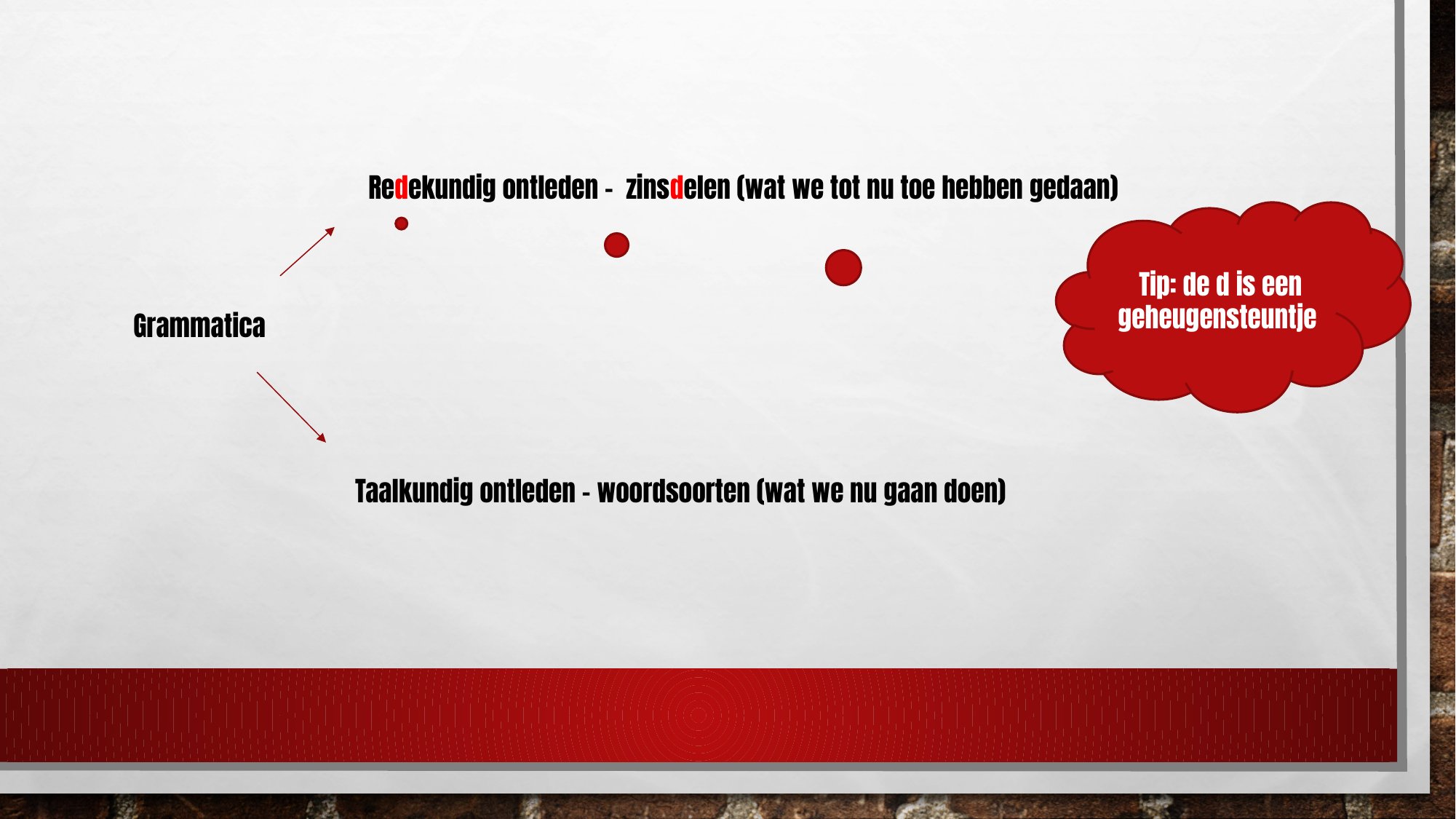

Redekundig ontleden –  zinsdelen (wat we tot nu toe hebben gedaan)
Tip: de d is een geheugensteuntje
Grammatica
Taalkundig ontleden – woordsoorten (wat we nu gaan doen)